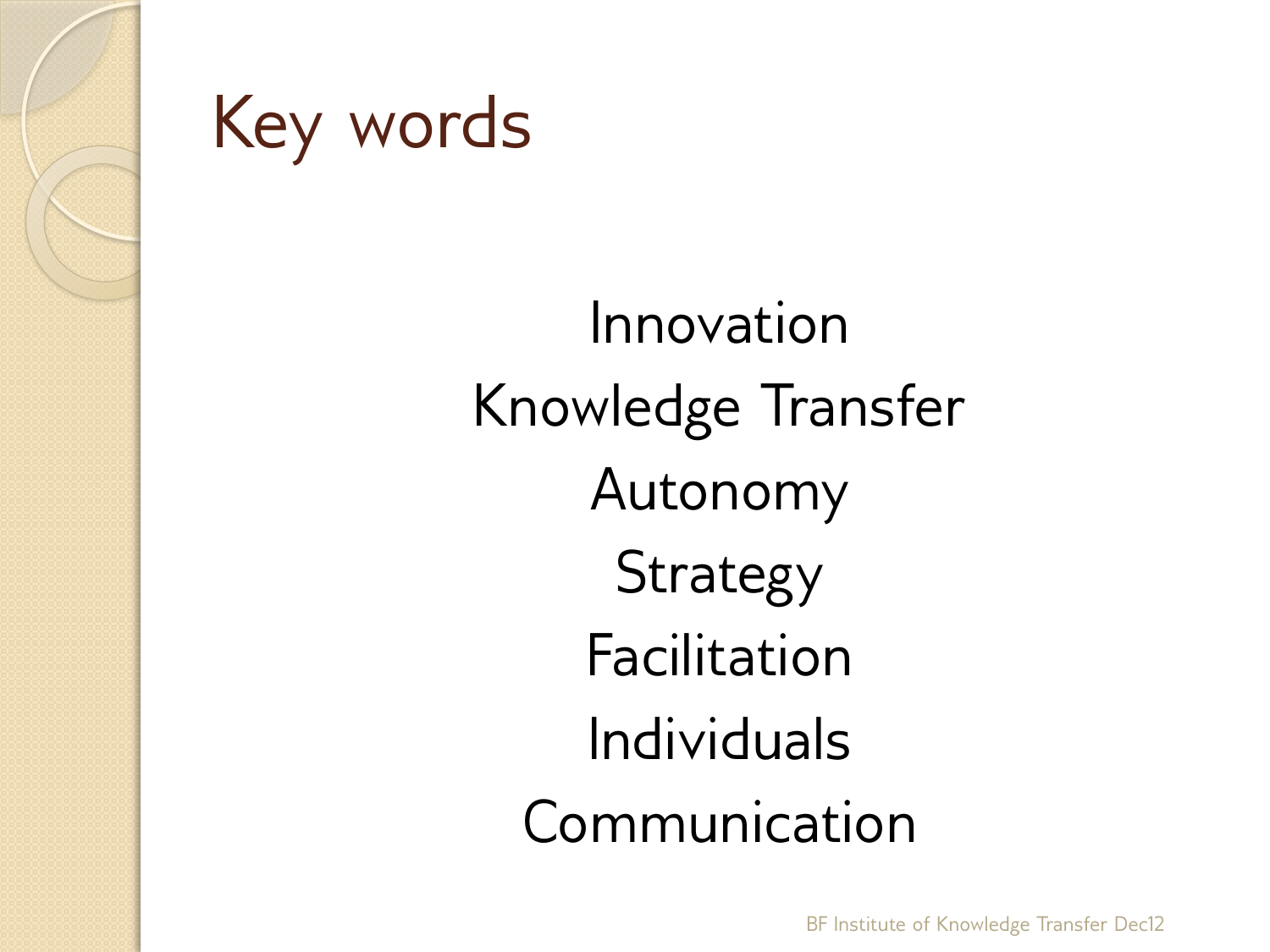

# Key words

Innovation
Knowledge Transfer
Autonomy
Strategy
Facilitation
Individuals
Communication
BF Institute of Knowledge Transfer Dec12